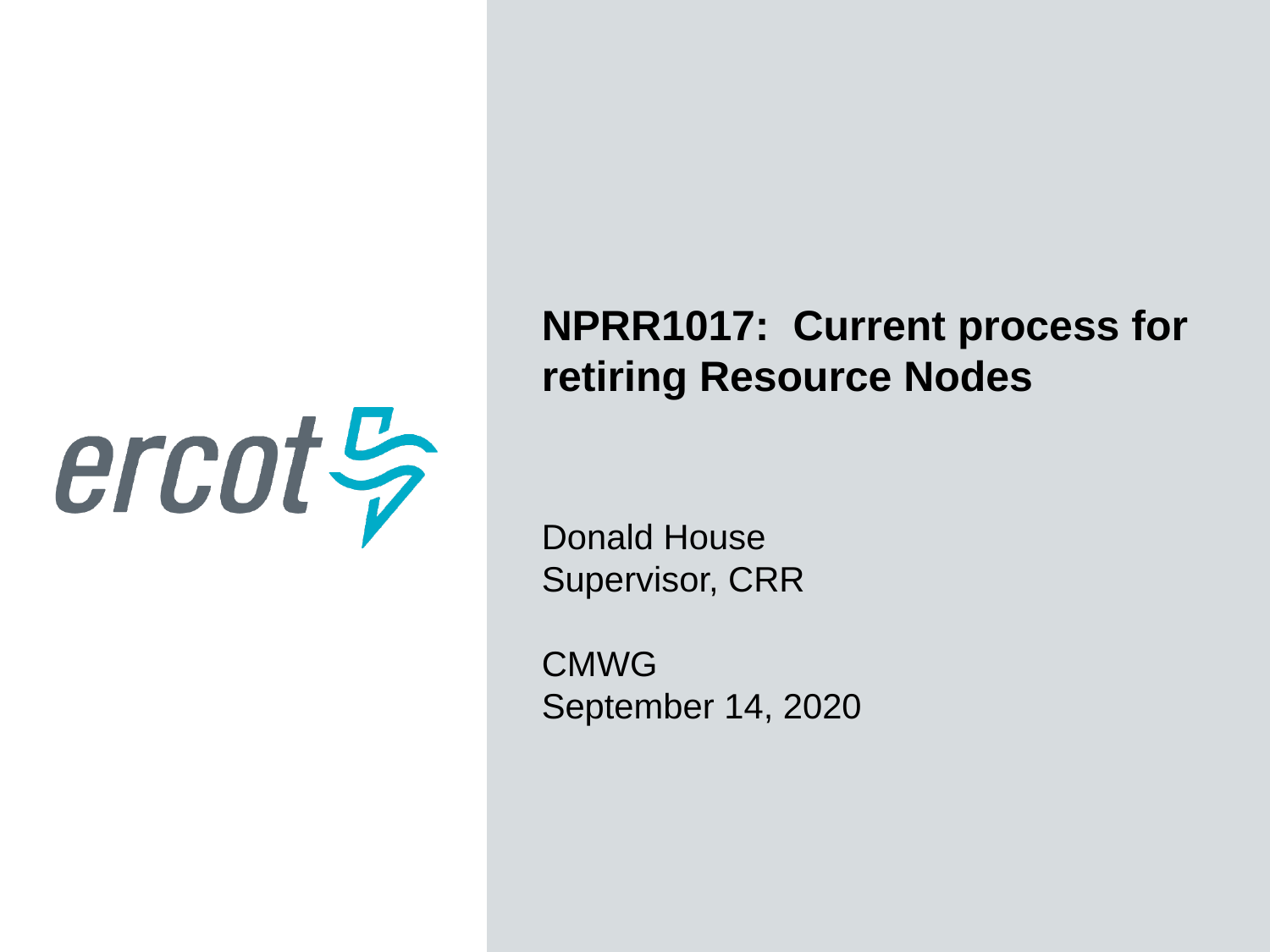

NPRR1017:  Current process for retiring Resource Nodes

Donald House
Supervisor, CRR

CMWG
September 14, 2020